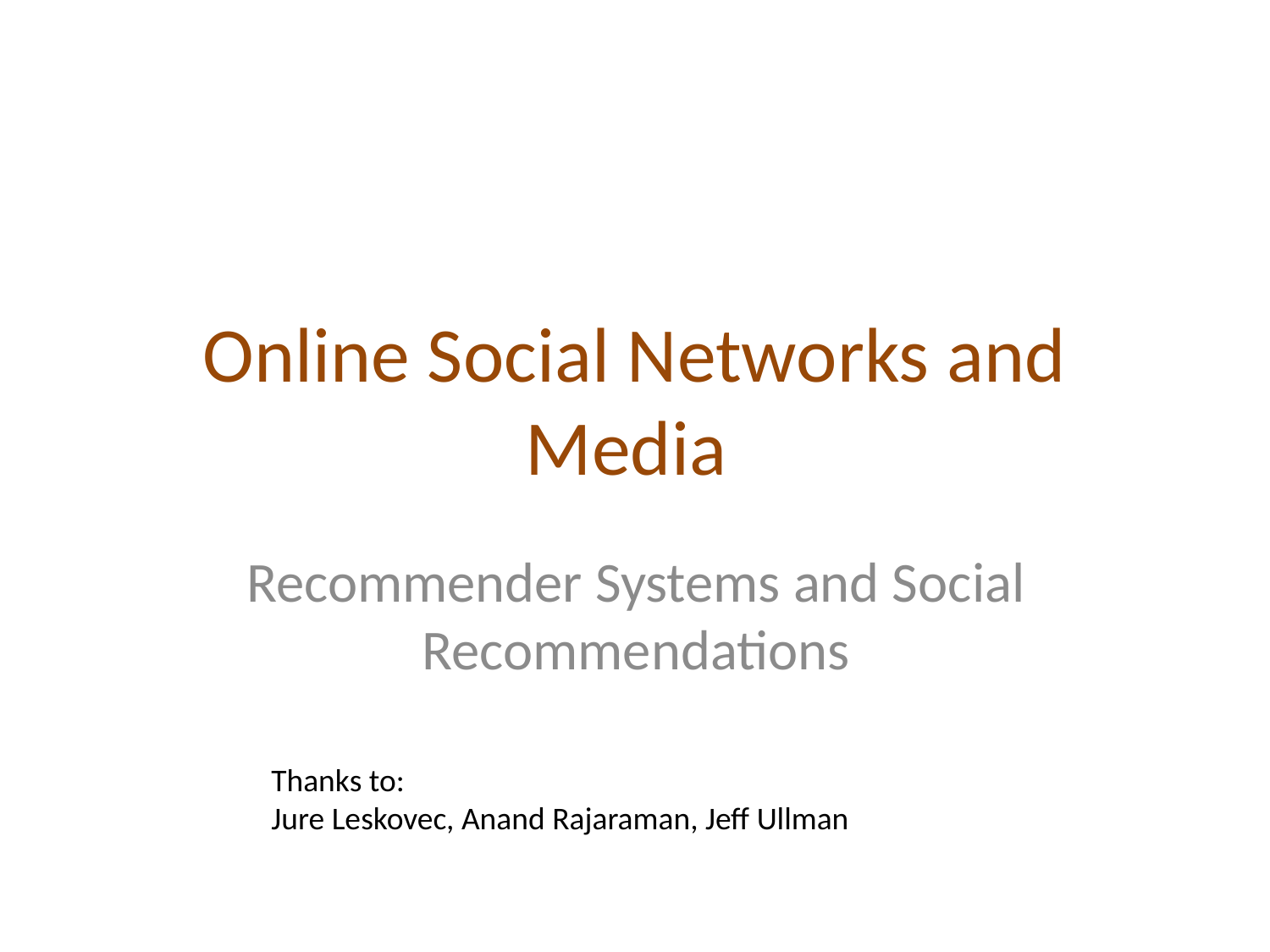

# Online Social Networks and Media
Recommender Systems and Social Recommendations

Thanks to:
Jure Leskovec, Anand Rajaraman, Jeff Ullman